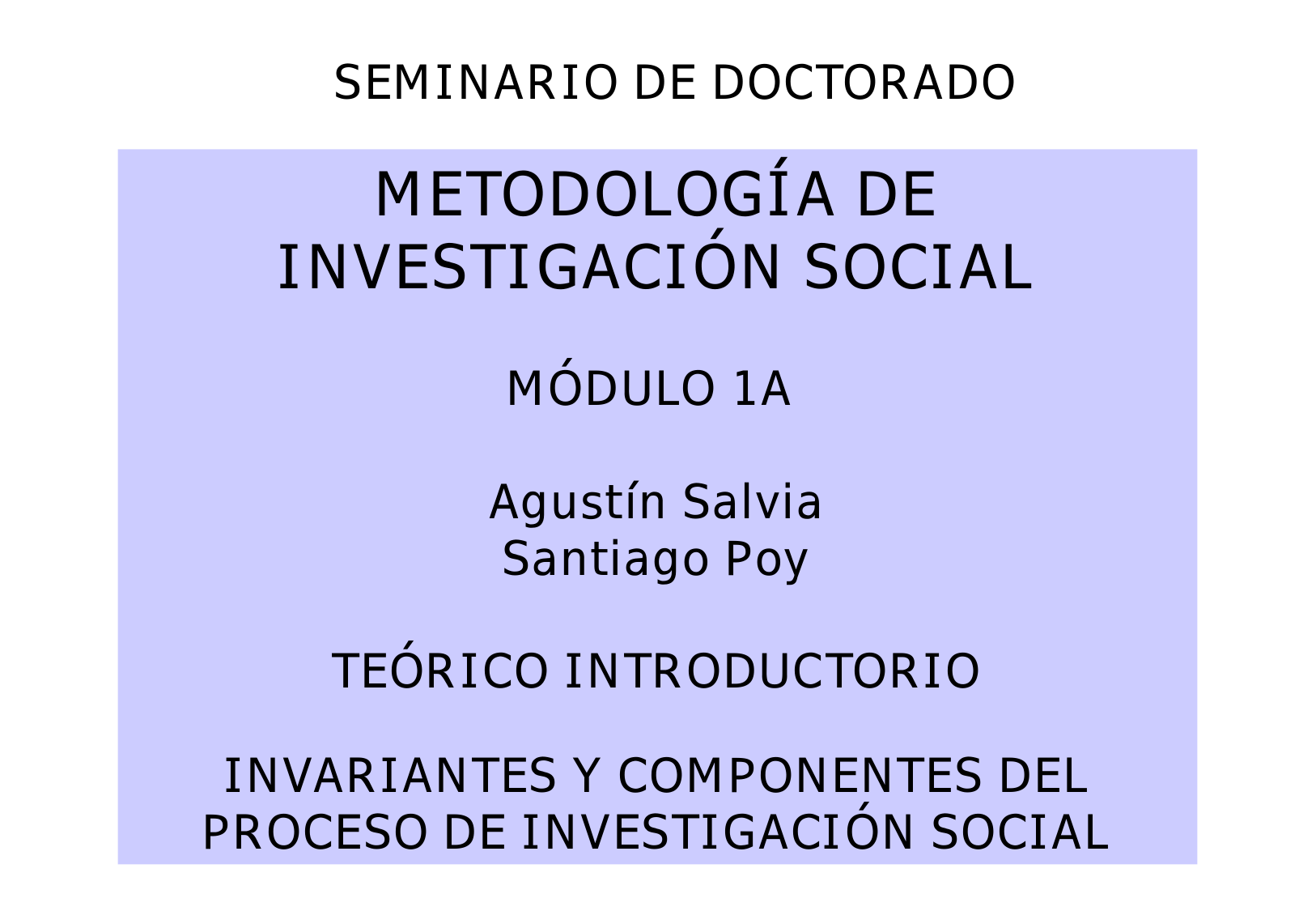

SEMINARIO DE DOCTORADO
METODOLOGÍA DE INVESTIGACIÓN SOCIAL

MÓDULO 1A

Agustín Salvia
Santiago Poy

TEÓRICO INTRODUCTORIO
INVARIANTES Y COMPONENTES DEL PROCESO DE INVESTIGACIÓN SOCIAL